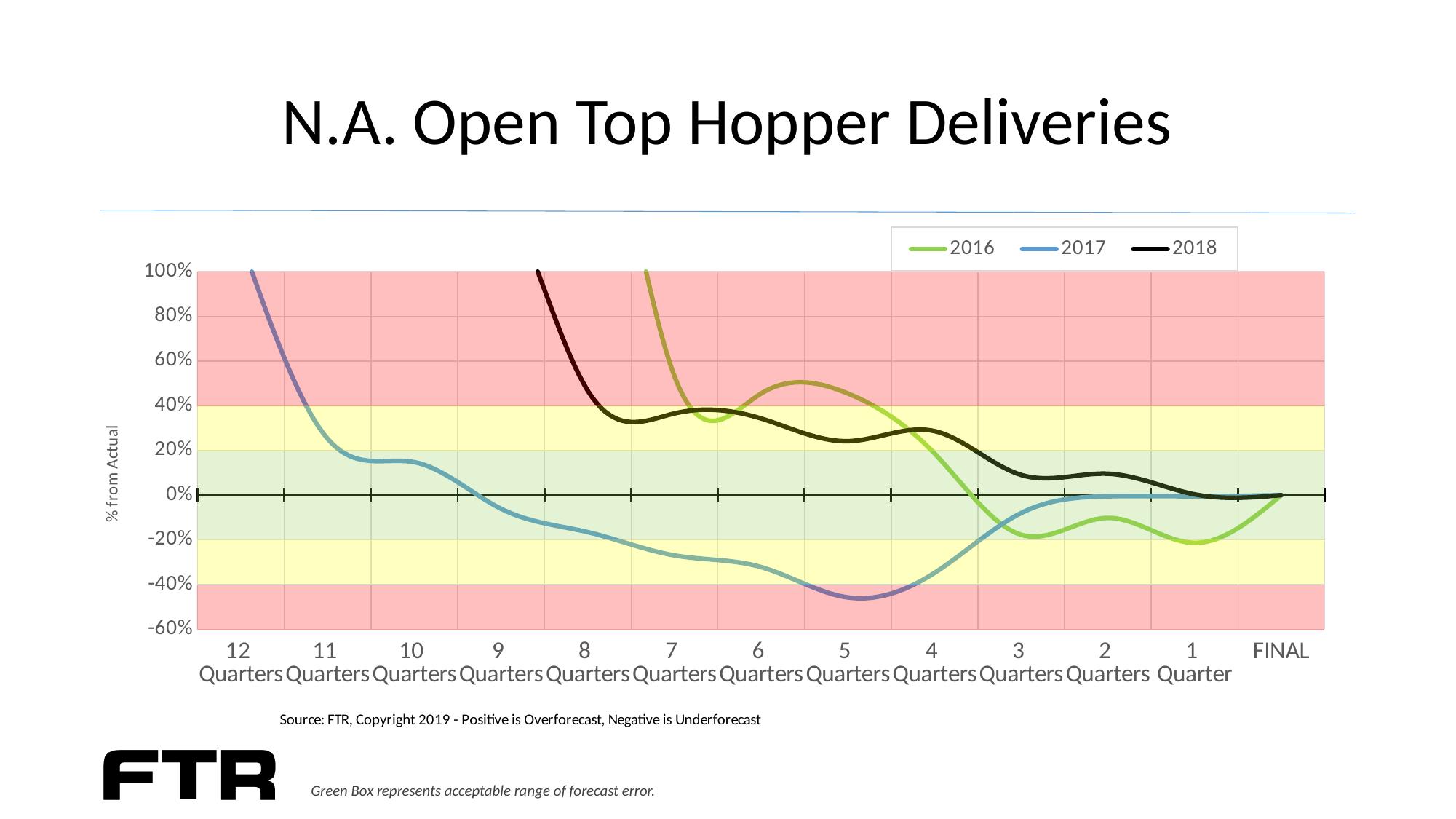

# N.A. Open Top Hopper Deliveries

### Chart

| Category | 2016 | 2017 | 2018 |
|---|---|---|---|
| 12
Quarters | 2.0627871362940278 | 1.1387584767866459 | 1.2573363431151243 |
| 11
Quarters | 2.0627871362940278 | 0.2519561815336464 | 1.0316027088036117 |
| 10
Quarters | 2.0627871362940278 | 0.14762649973917585 | 1.3702031602708802 |
| 9
Quarters | 2.0627871362940278 | -0.06103286384976525 | 1.3702031602708802 |
| 8
Quarters | 2.0627871362940278 | -0.1653625456442358 | 0.46726862302483063 |
| 7
Quarters | 0.5313935681470139 | -0.26969222743870636 | 0.3656884875846502 |
| 6
Quarters | 0.45482388973966303 | -0.3218570683359415 | 0.3431151241534989 |
| 5
Quarters | 0.45482388973966303 | -0.45748565466875324 | 0.24153498871331824 |
| 4
Quarters | 0.18683001531393573 | -0.34793948878455916 | 0.2866817155756207 |
| 3
Quarters | -0.1776416539050536 | -0.07981220657277 | 0.09029345372460496 |
| 2
Quarters | -0.10183767228177643 | -0.005216484089723528 | 0.09593679458239279 |
| 1
Quarter | -0.21362940275650844 | -0.005216484089723528 | 0.003386004514672747 |
| FINAL | 0.0 | 0.0 | 0.0 |
Green Box represents acceptable range of forecast error.